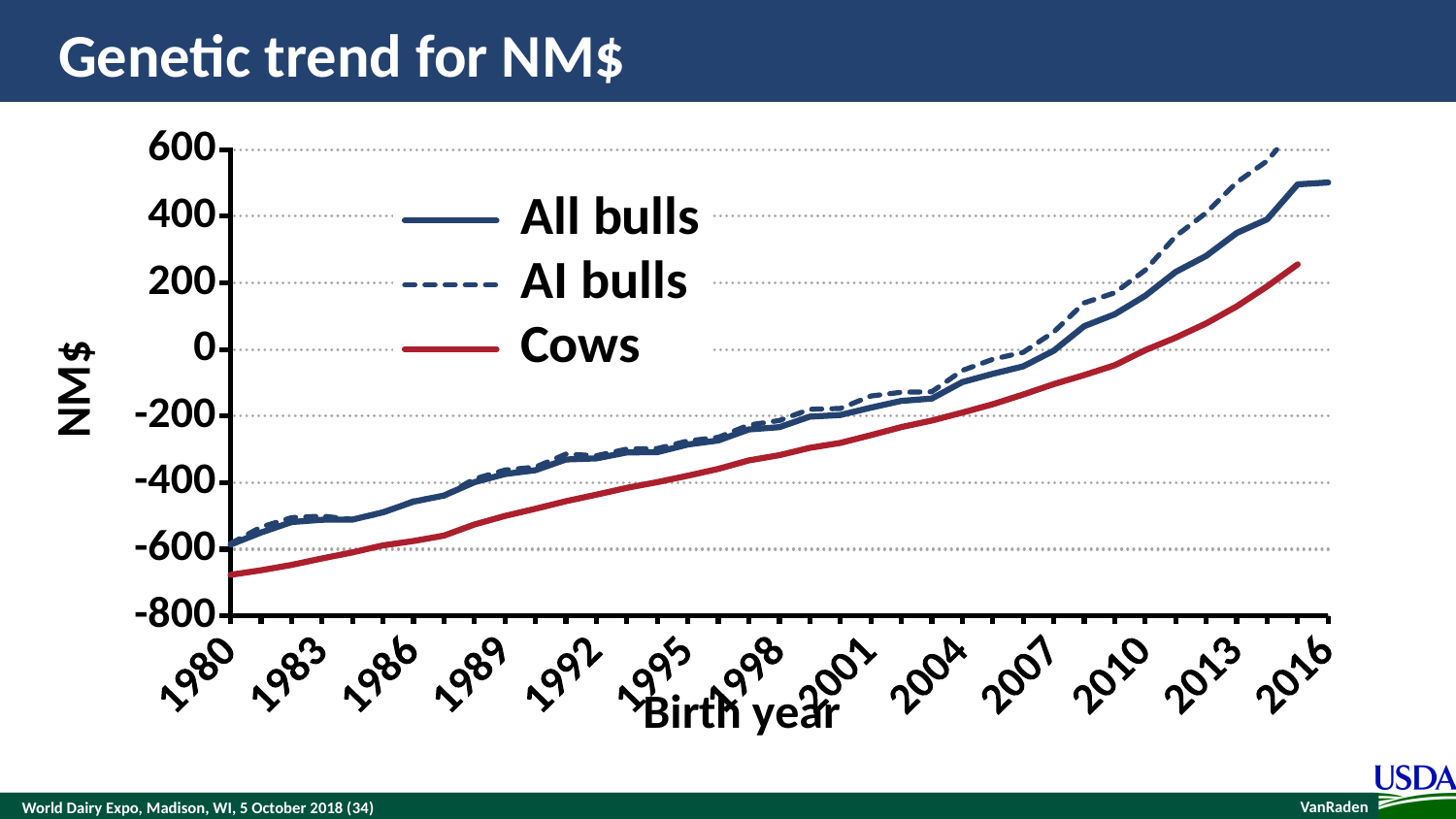

# Genetic trend for NM$

[unsupported chart]